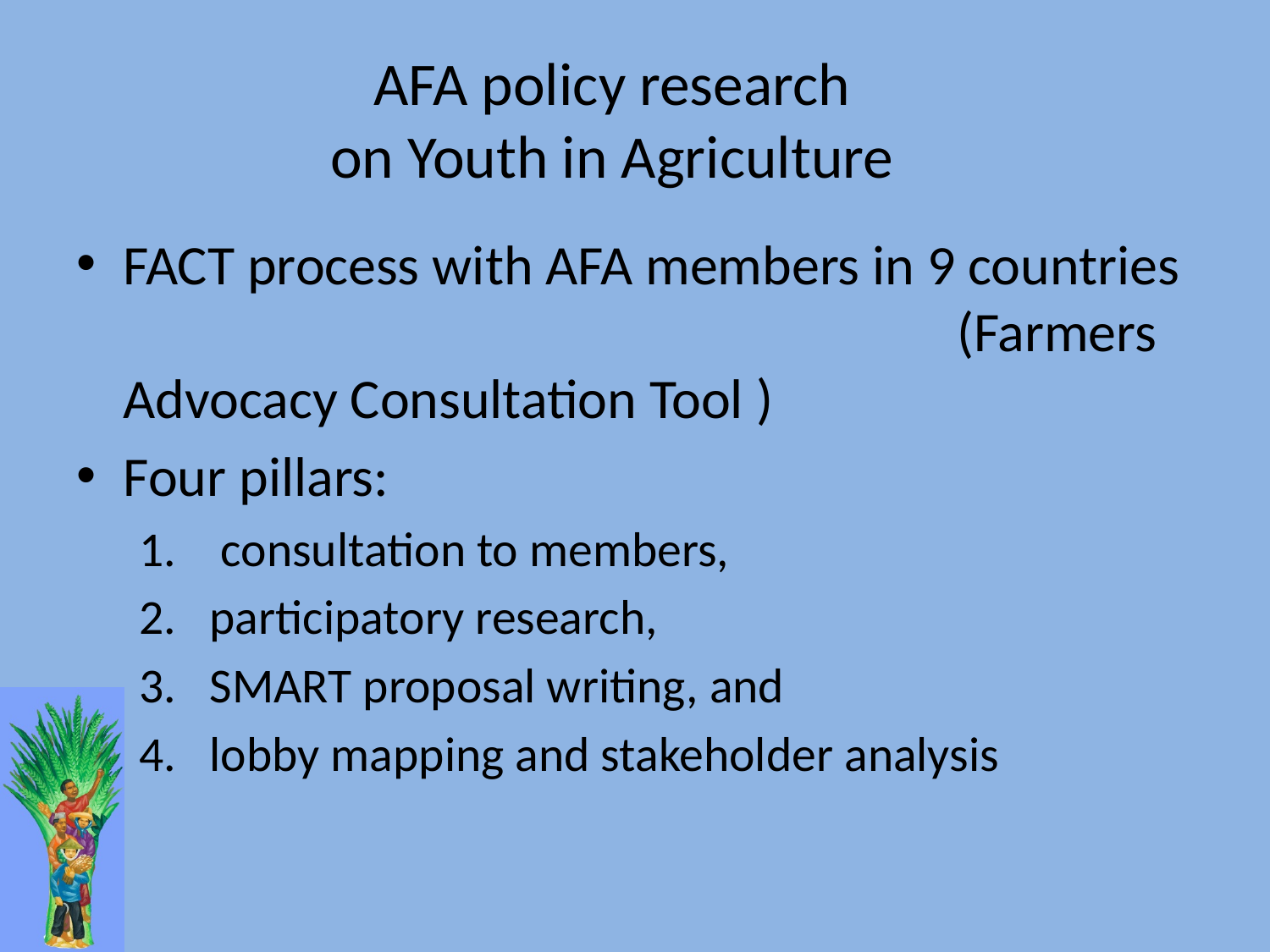

# AFA policy research on Youth in Agriculture
FACT process with AFA members in 9 countries                                                                   (Farmers Advocacy Consultation Tool )
Four pillars:
 consultation to members,
participatory research,
SMART proposal writing, and
lobby mapping and stakeholder analysis